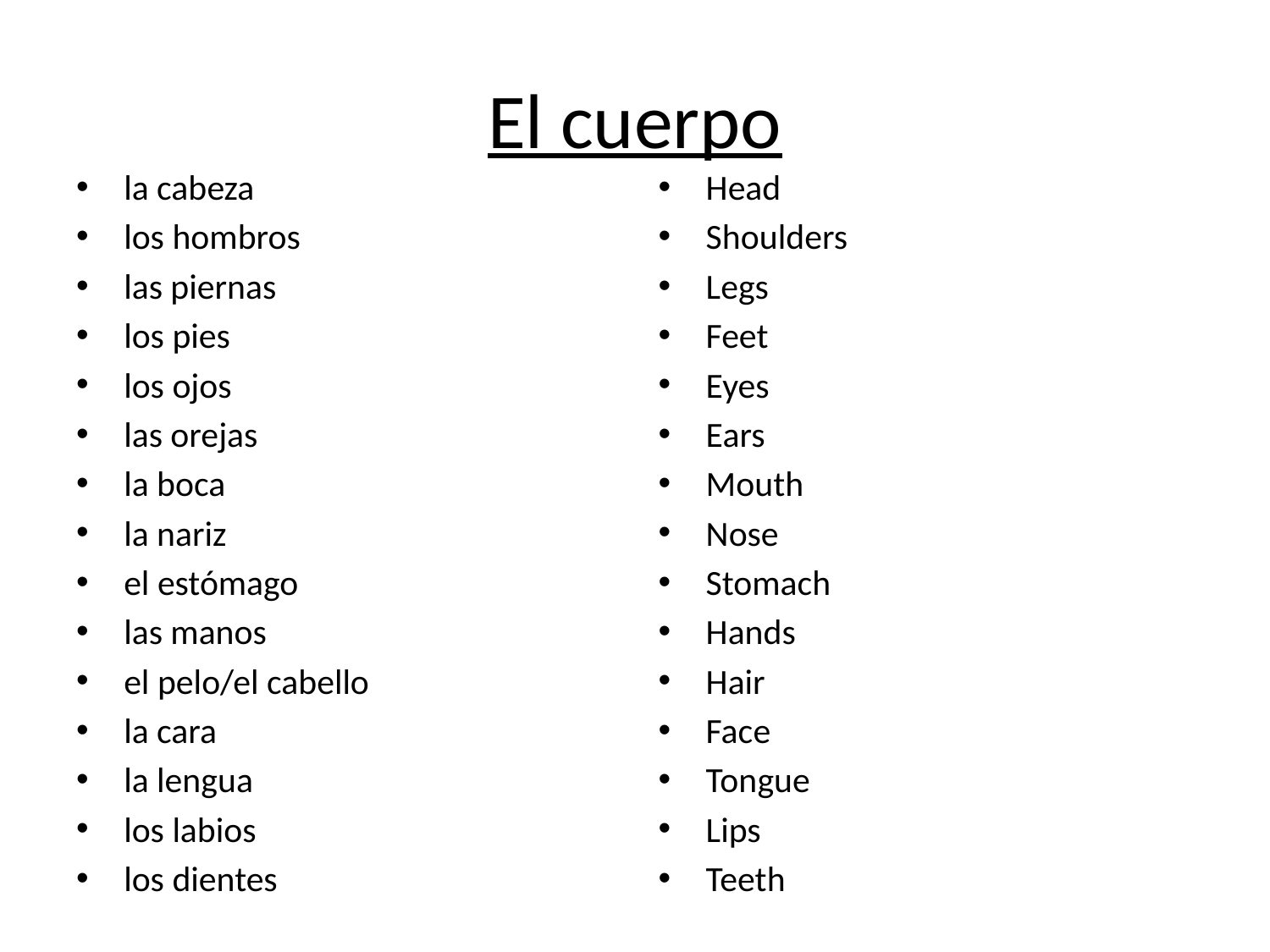

# El cuerpo
la cabeza
los hombros
las piernas
los pies
los ojos
las orejas
la boca
la nariz
el estómago
las manos
el pelo/el cabello
la cara
la lengua
los labios
los dientes

Head
Shoulders
Legs
Feet
Eyes
Ears
Mouth
Nose
Stomach
Hands
Hair
Face
Tongue
Lips
Teeth